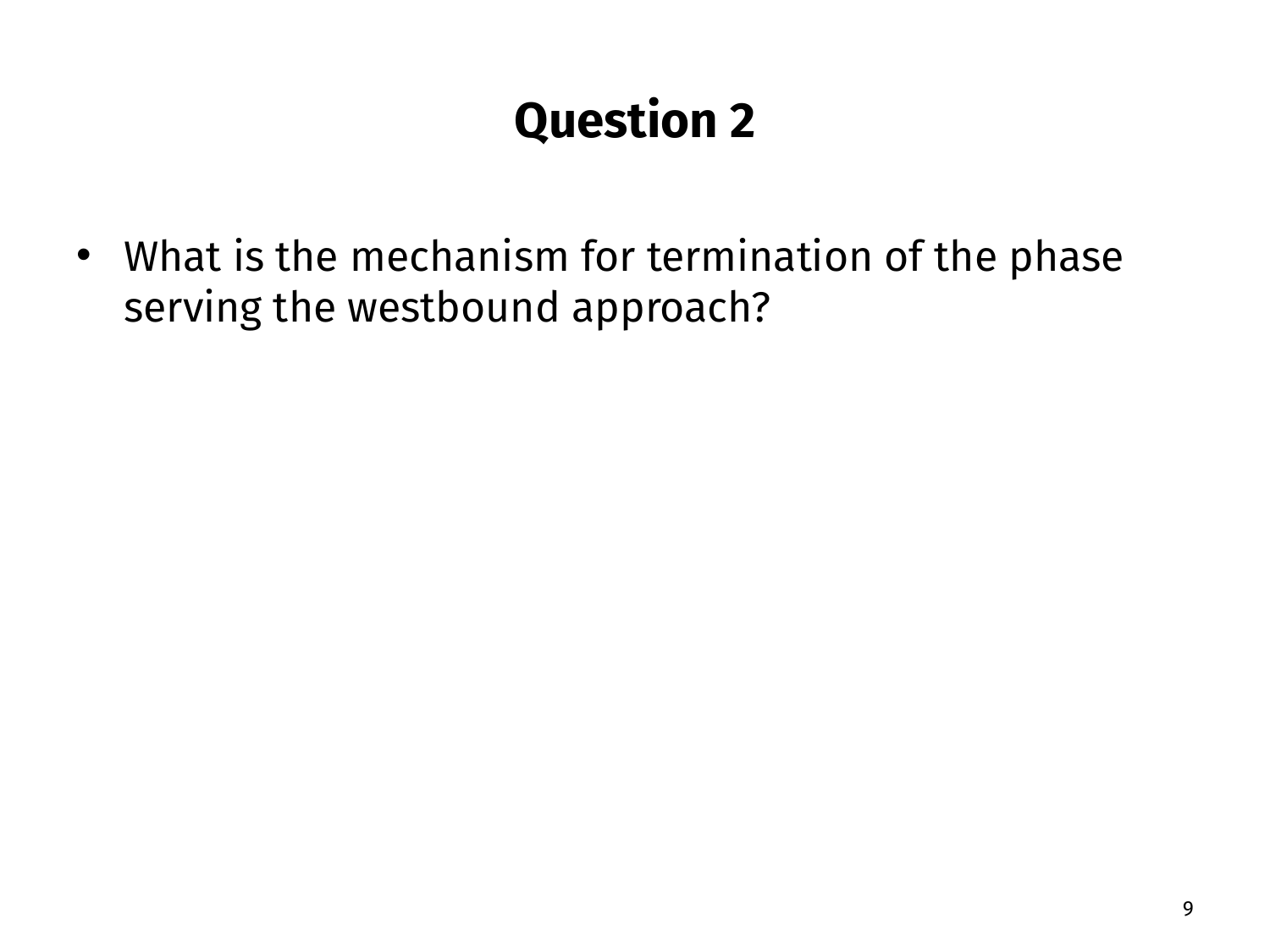

# Question 2
What is the mechanism for termination of the phase serving the westbound approach?
9